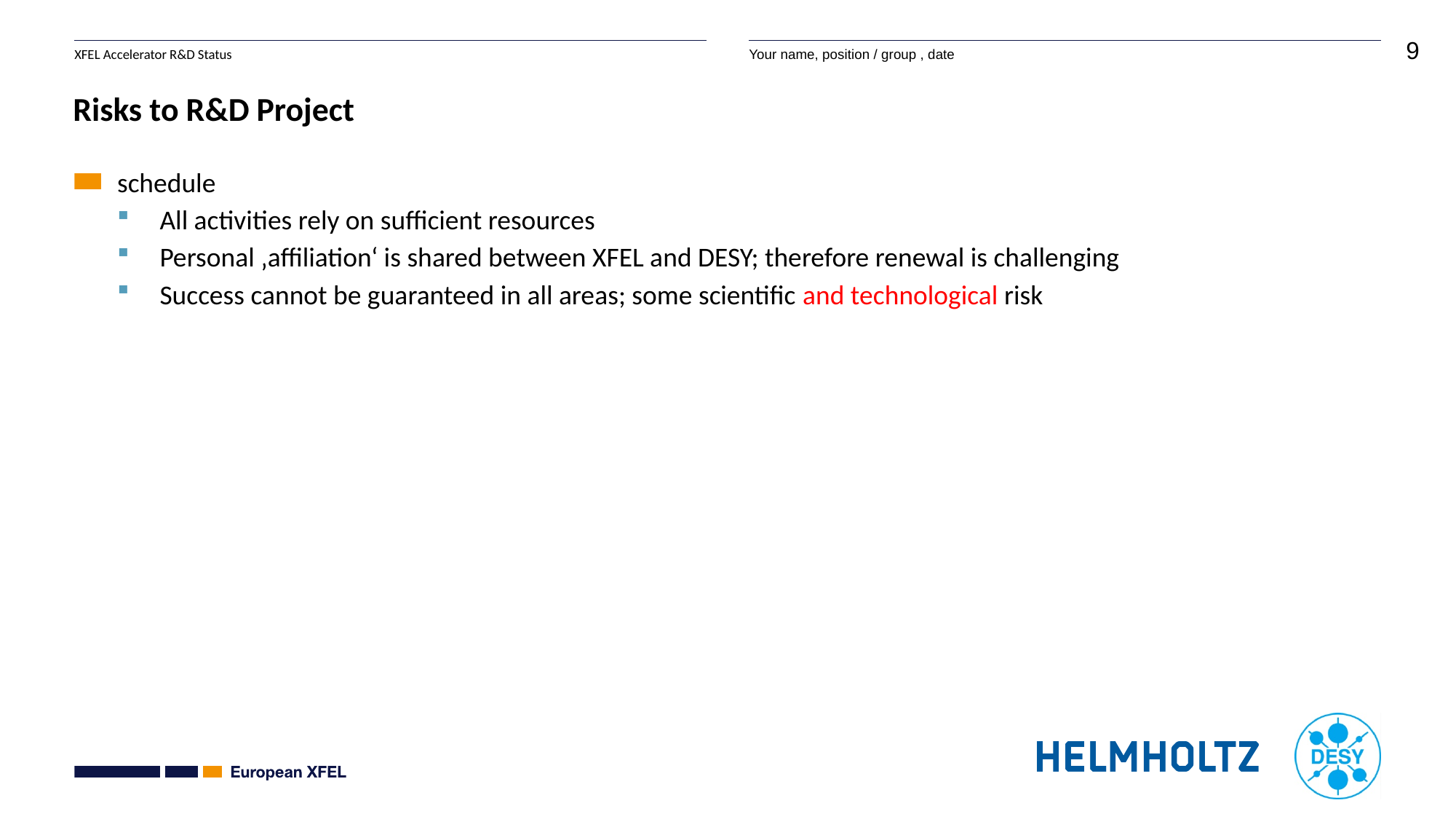

# Risks to R&D Project
schedule
All activities rely on sufficient resources
Personal ‚affiliation‘ is shared between XFEL and DESY; therefore renewal is challenging
Success cannot be guaranteed in all areas; some scientific and technological risk